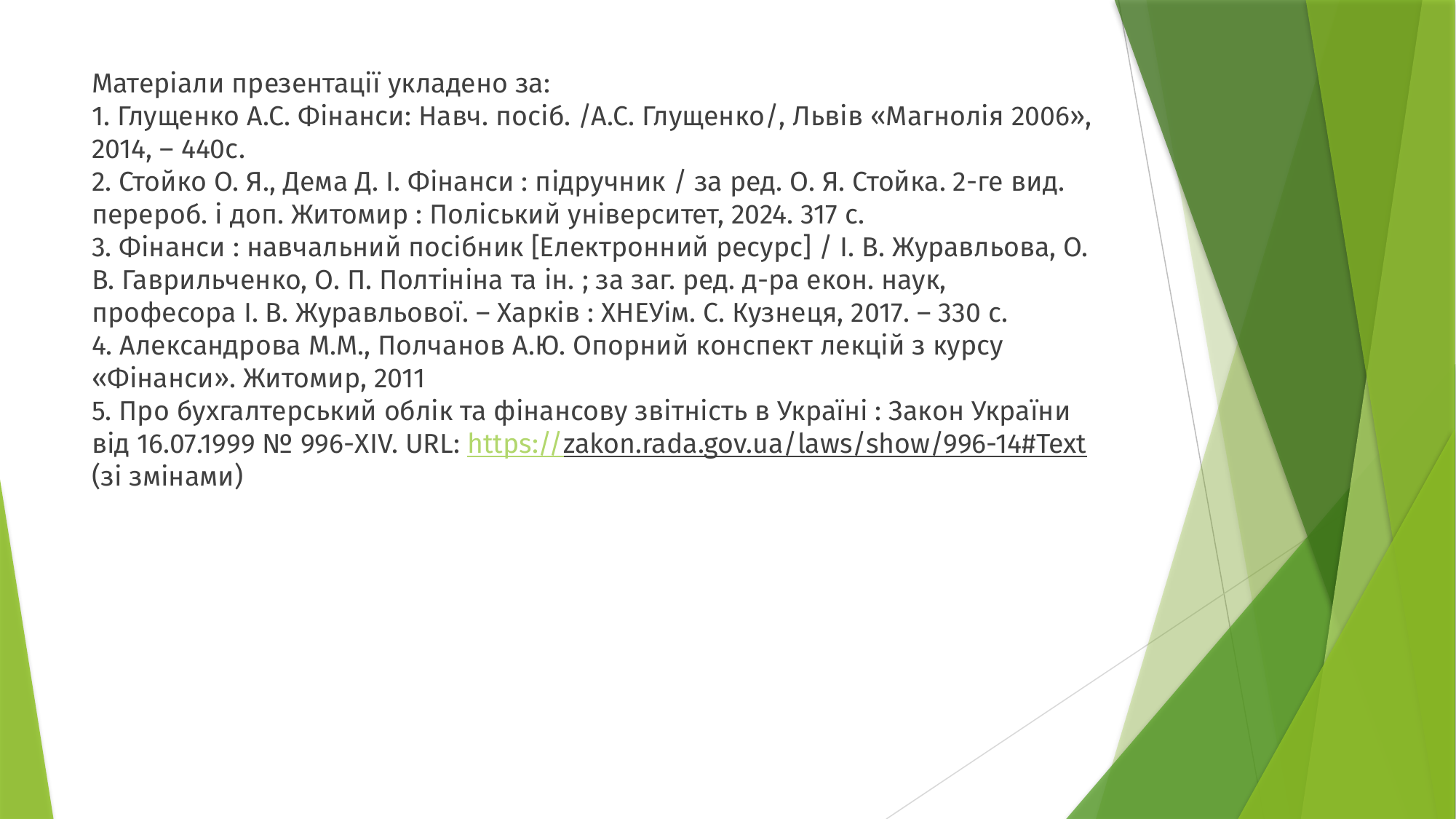

Матеріали презентації укладено за:
1. Глущенко А.С. Фінанси: Навч. посіб. /А.С. Глущенко/, Львів «Магнолія 2006», 2014, – 440с.
2. Стойко О. Я., Дема Д. І. Фінанси : підручник / за ред. О. Я. Стойка. 2-ге вид. перероб. і доп. Житомир : Поліський університет, 2024. 317 с.
3. Фінанси : навчальний посібник [Електронний ресурс] / І. В. Журавльова, О. В. Гаврильченко, О. П. Полтініна та ін. ; за заг. ред. д-ра екон. наук, професора І. В. Журавльової. – Харків : ХНЕУім. С. Кузнеця, 2017. – 330 с.
4. Александрова М.М., Полчанов А.Ю. Опорний конспект лекцій з курсу «Фінанси». Житомир, 2011
5. Про бухгалтерський облік та фінансову звітність в Україні : Закон України від 16.07.1999 № 996-XIV. URL: https://zakon.rada.gov.ua/laws/show/996-14#Text (зі змінами)